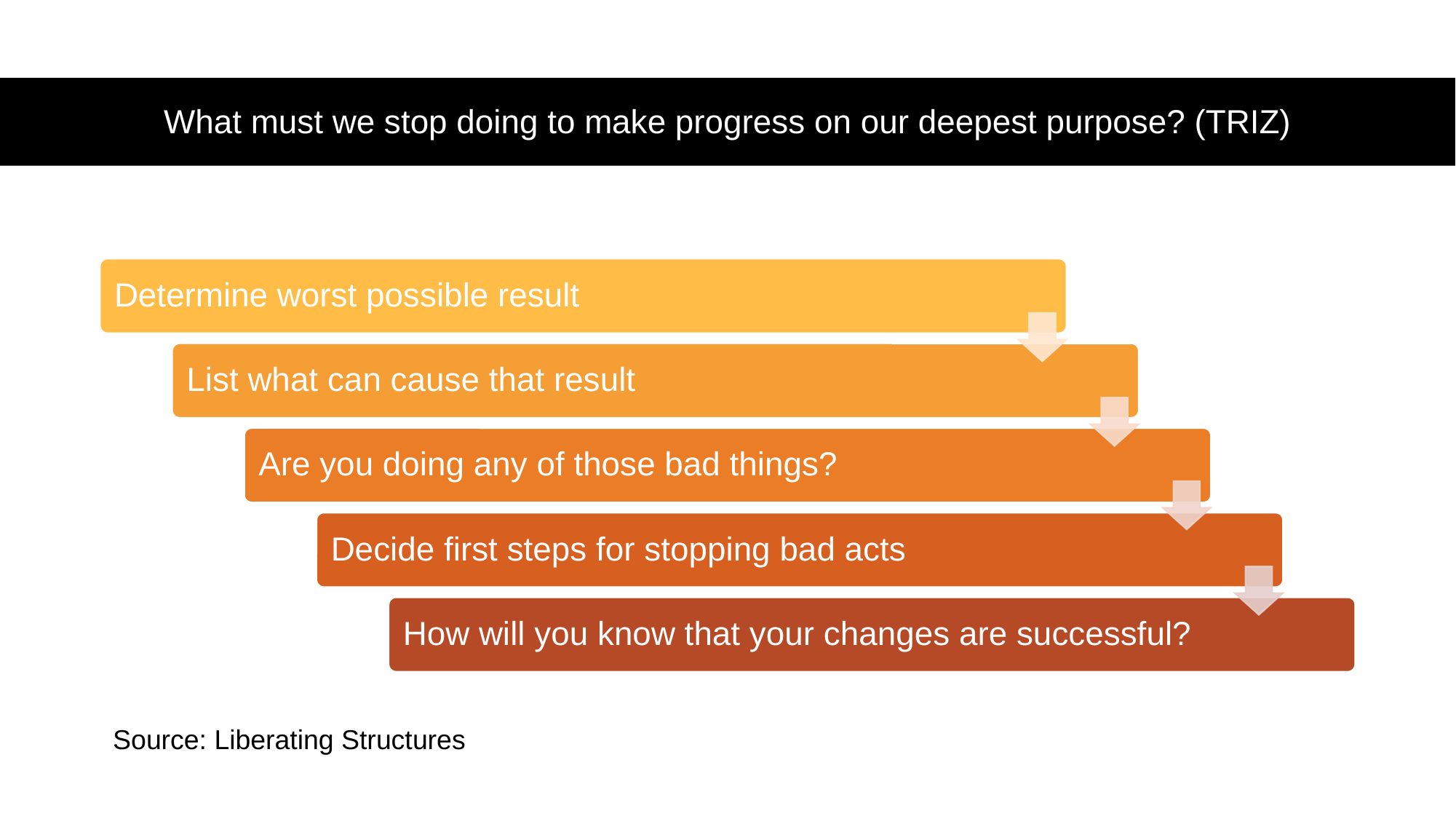

# What must we stop doing to make progress on our deepest purpose? (TRIZ)
Determine worst possible result
List what can cause that result
Are you doing any of those bad things?
Decide first steps for stopping bad acts
How will you know that your changes are successful?

Source: Liberating Structures